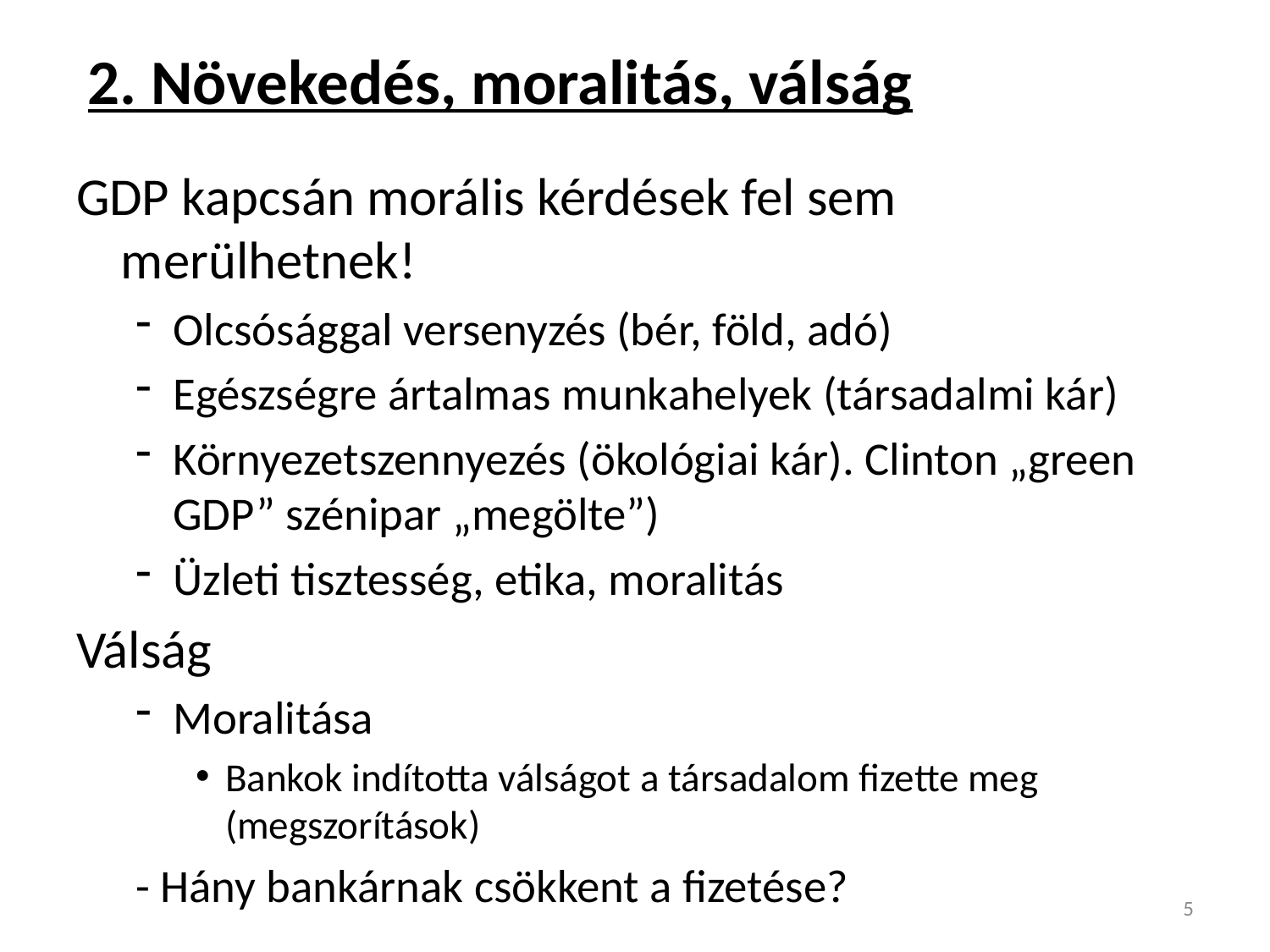

# 2. Növekedés, moralitás, válság
GDP kapcsán morális kérdések fel sem merülhetnek!
Olcsósággal versenyzés (bér, föld, adó)
Egészségre ártalmas munkahelyek (társadalmi kár)
Környezetszennyezés (ökológiai kár). Clinton „green GDP” szénipar „megölte”)
Üzleti tisztesség, etika, moralitás
Válság
Moralitása
Bankok indította válságot a társadalom fizette meg (megszorítások)
- Hány bankárnak csökkent a fizetése?
5